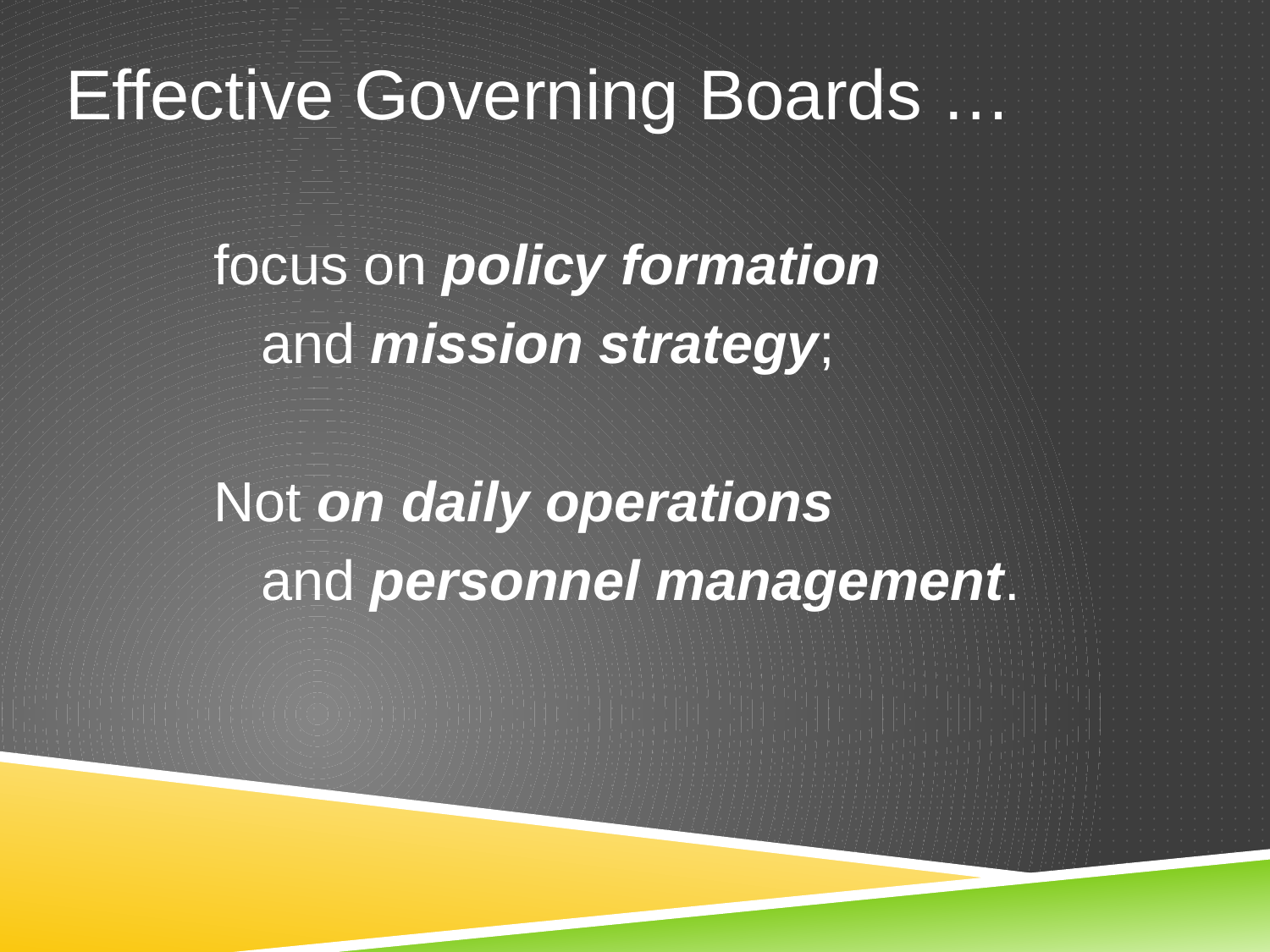

Effective Governing Boards …
focus on policy formation
	and mission strategy;

Not on daily operations
	and personnel management.